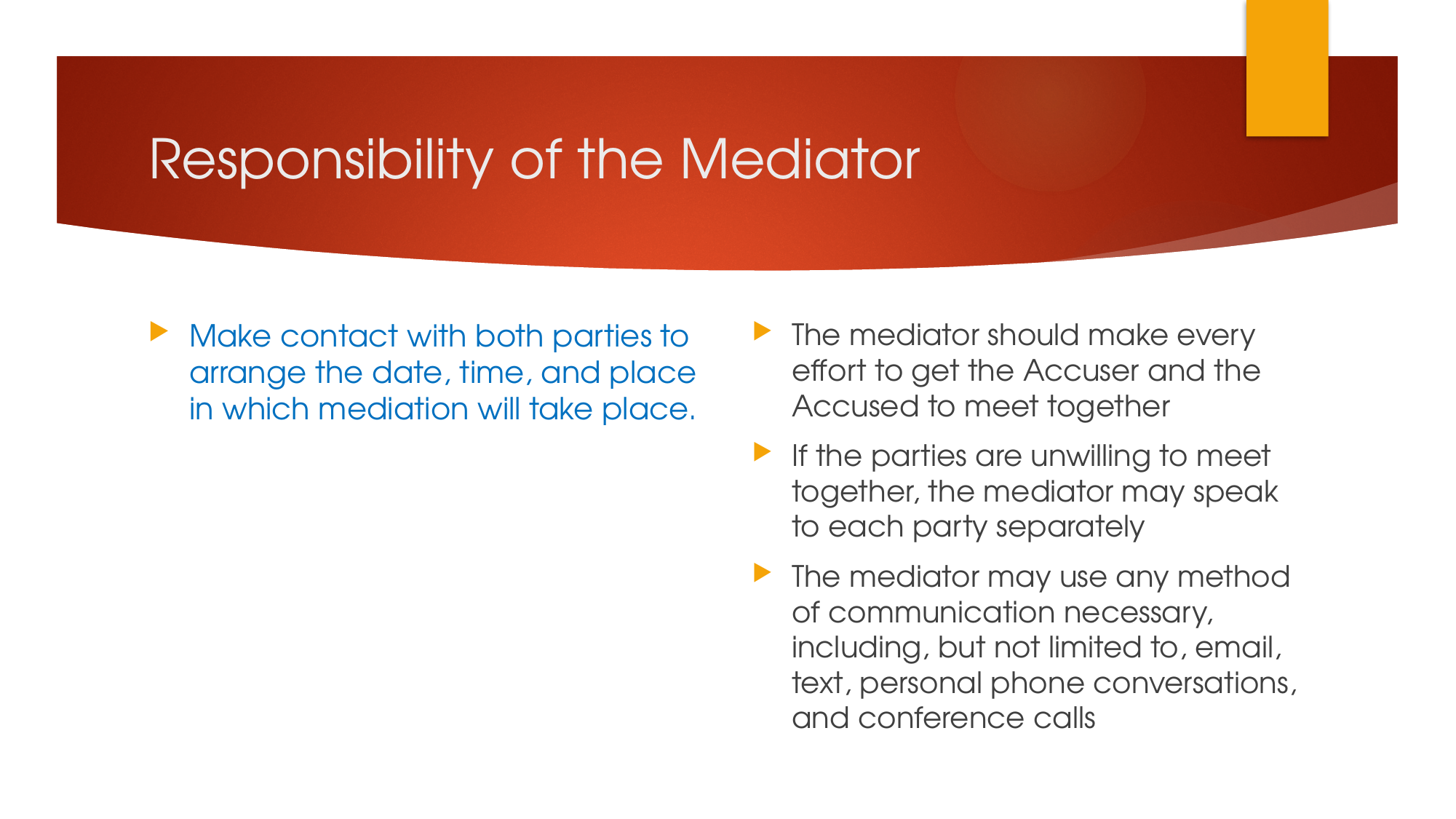

# Responsibility of the Mediator
Make contact with both parties to arrange the date, time, and place in which mediation will take place.

The mediator should make every effort to get the Accuser and the Accused to meet together
If the parties are unwilling to meet together, the mediator may speak to each party separately
The mediator may use any method of communication necessary, including, but not limited to, email, text, personal phone conversations, and conference calls